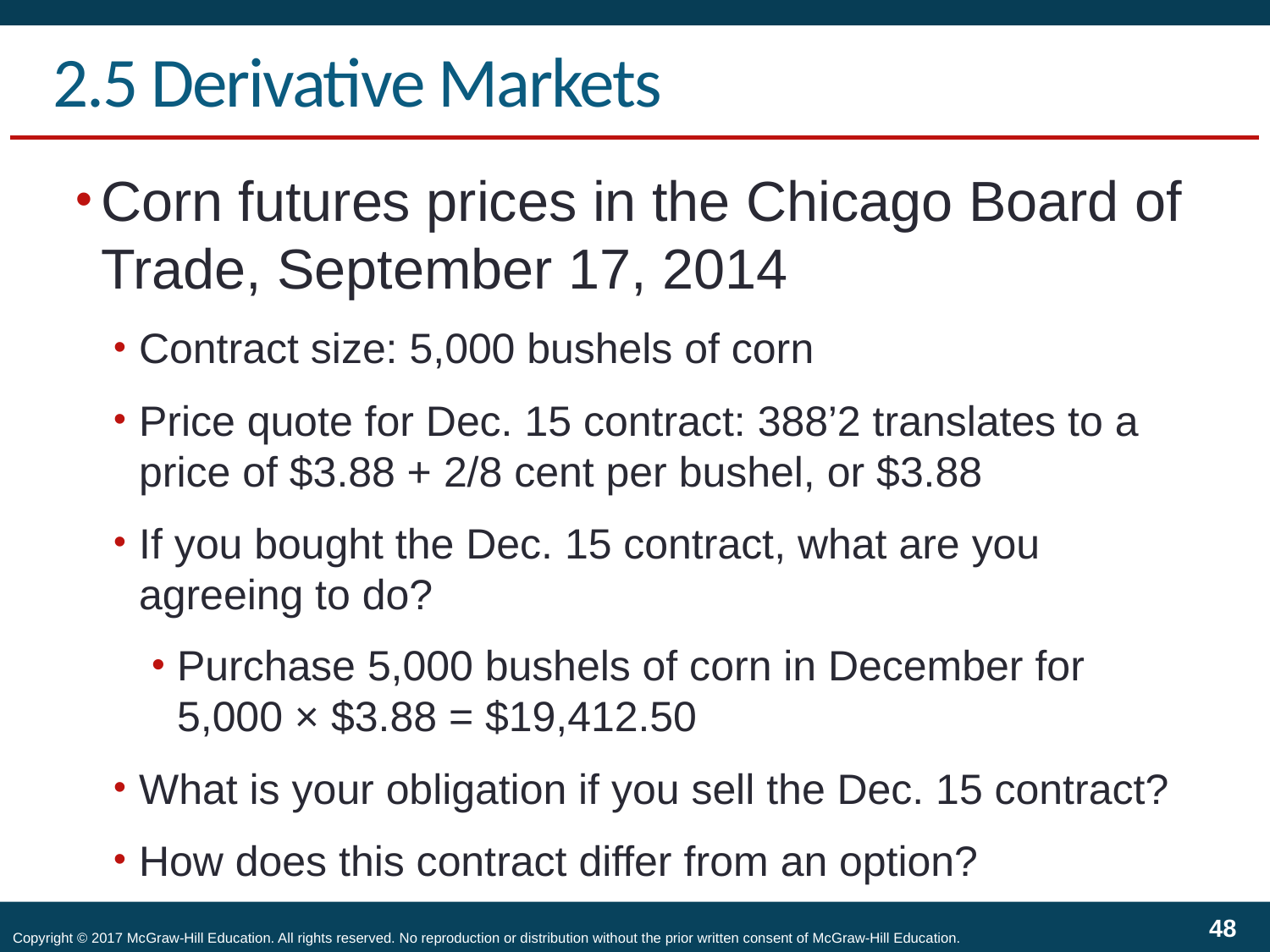

# 2.5 Derivative Markets
Corn futures prices in the Chicago Board of Trade, September 17, 2014
Contract size: 5,000 bushels of corn
Price quote for Dec. 15 contract: 388’2 translates to a price of $3.88 + 2/8 cent per bushel, or $3.88
If you bought the Dec. 15 contract, what are you agreeing to do?
Purchase 5,000 bushels of corn in December for 5,000 × $3.88 = $19,412.50
What is your obligation if you sell the Dec. 15 contract?
How does this contract differ from an option?